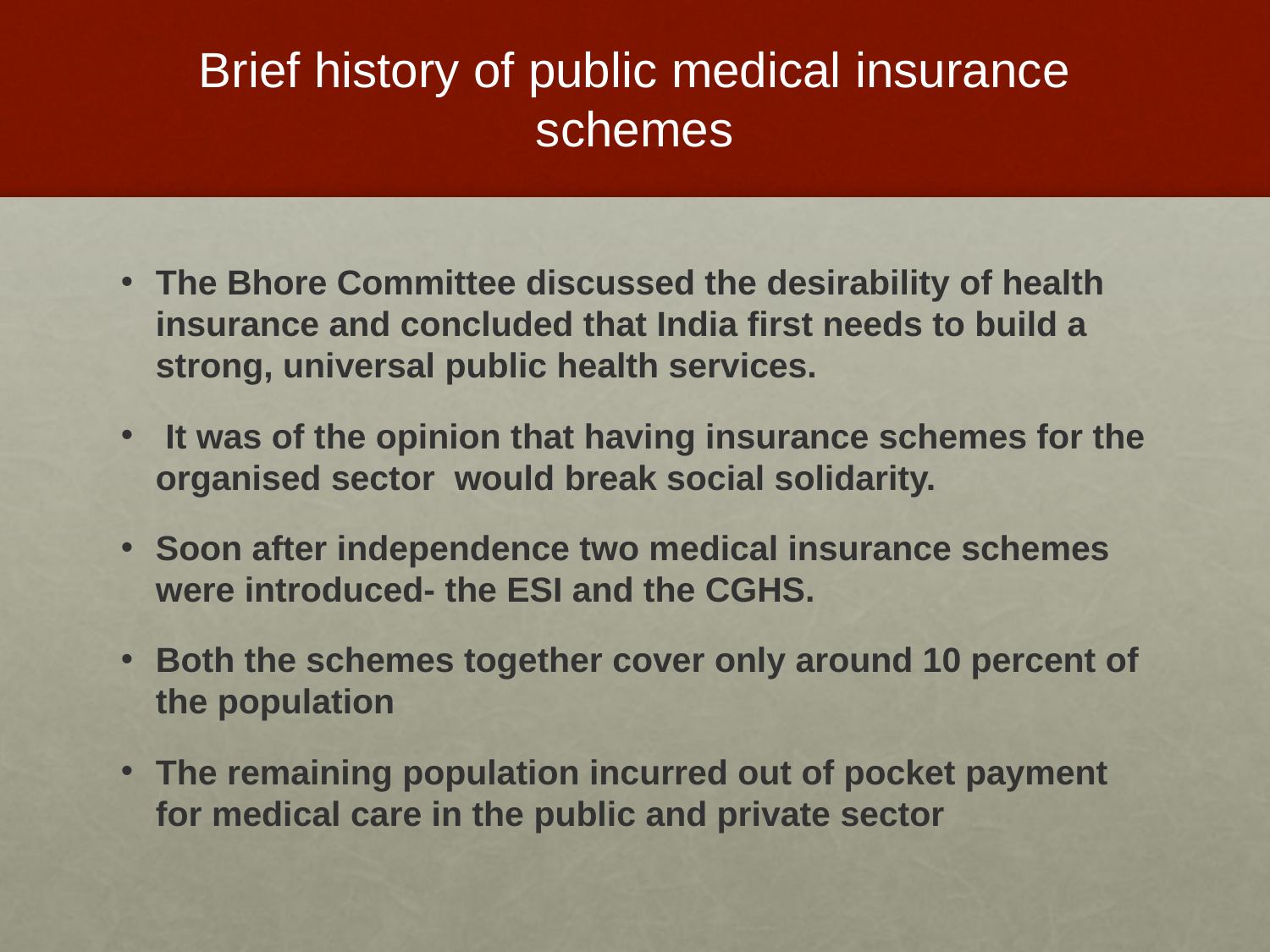

# Brief history of public medical insurance schemes
The Bhore Committee discussed the desirability of health insurance and concluded that India first needs to build a strong, universal public health services.
 It was of the opinion that having insurance schemes for the organised sector  would break social solidarity.
Soon after independence two medical insurance schemes were introduced- the ESI and the CGHS.
Both the schemes together cover only around 10 percent of the population
The remaining population incurred out of pocket payment for medical care in the public and private sector